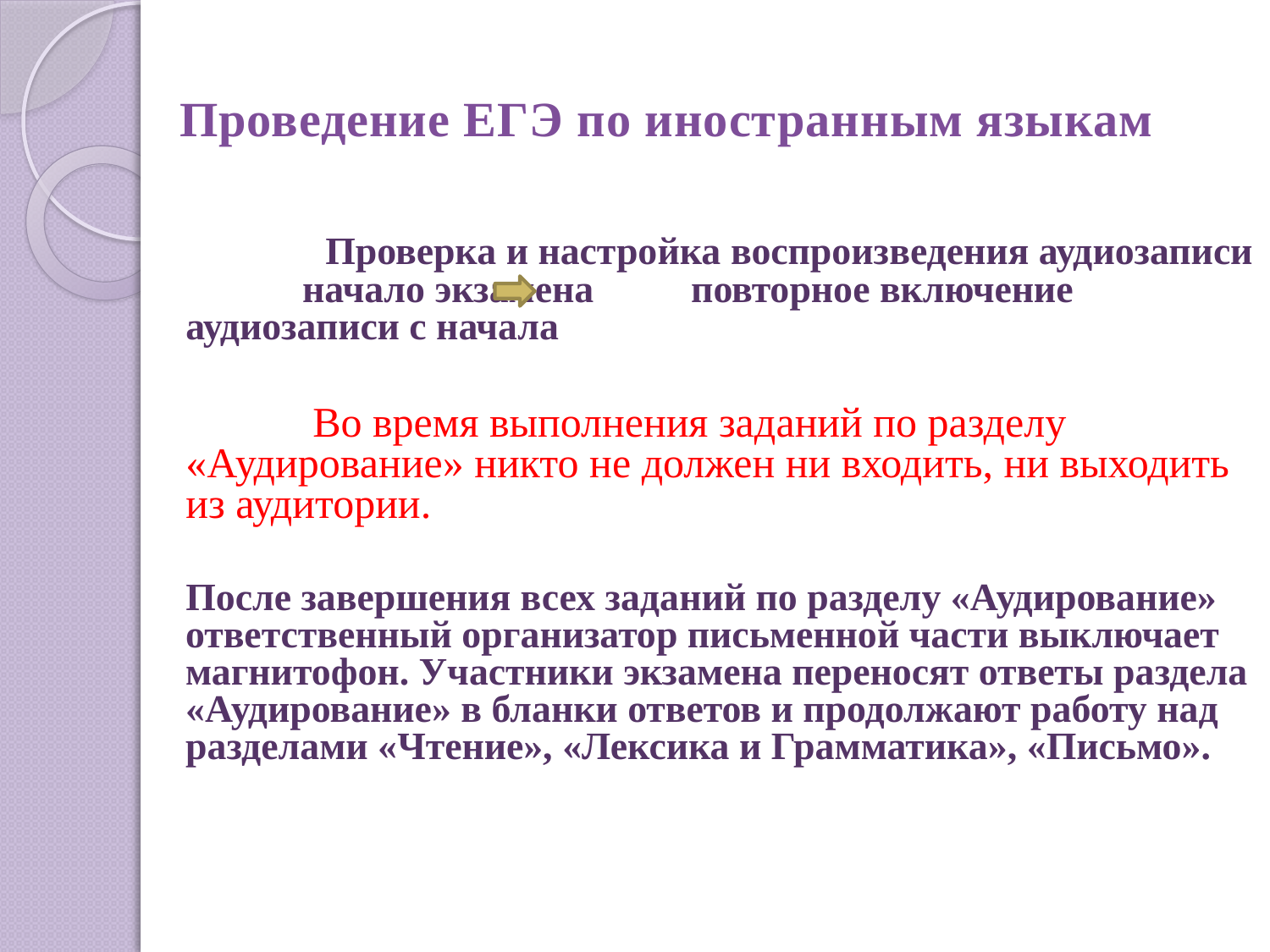

# Проведение ЕГЭ по иностранным языкам
		 Проверка и настройка воспроизведения аудиозаписи             начало экзамена          повторное включение аудиозаписи с начала

		Во время выполнения заданий по разделу «Аудирование» никто не должен ни входить, ни выходить из аудитории.

После завершения всех заданий по разделу «Аудирование»  ответственный организатор письменной части выключает магнитофон. Участники экзамена переносят ответы раздела «Аудирование» в бланки ответов и продолжают работу над разделами «Чтение», «Лексика и Грамматика», «Письмо».